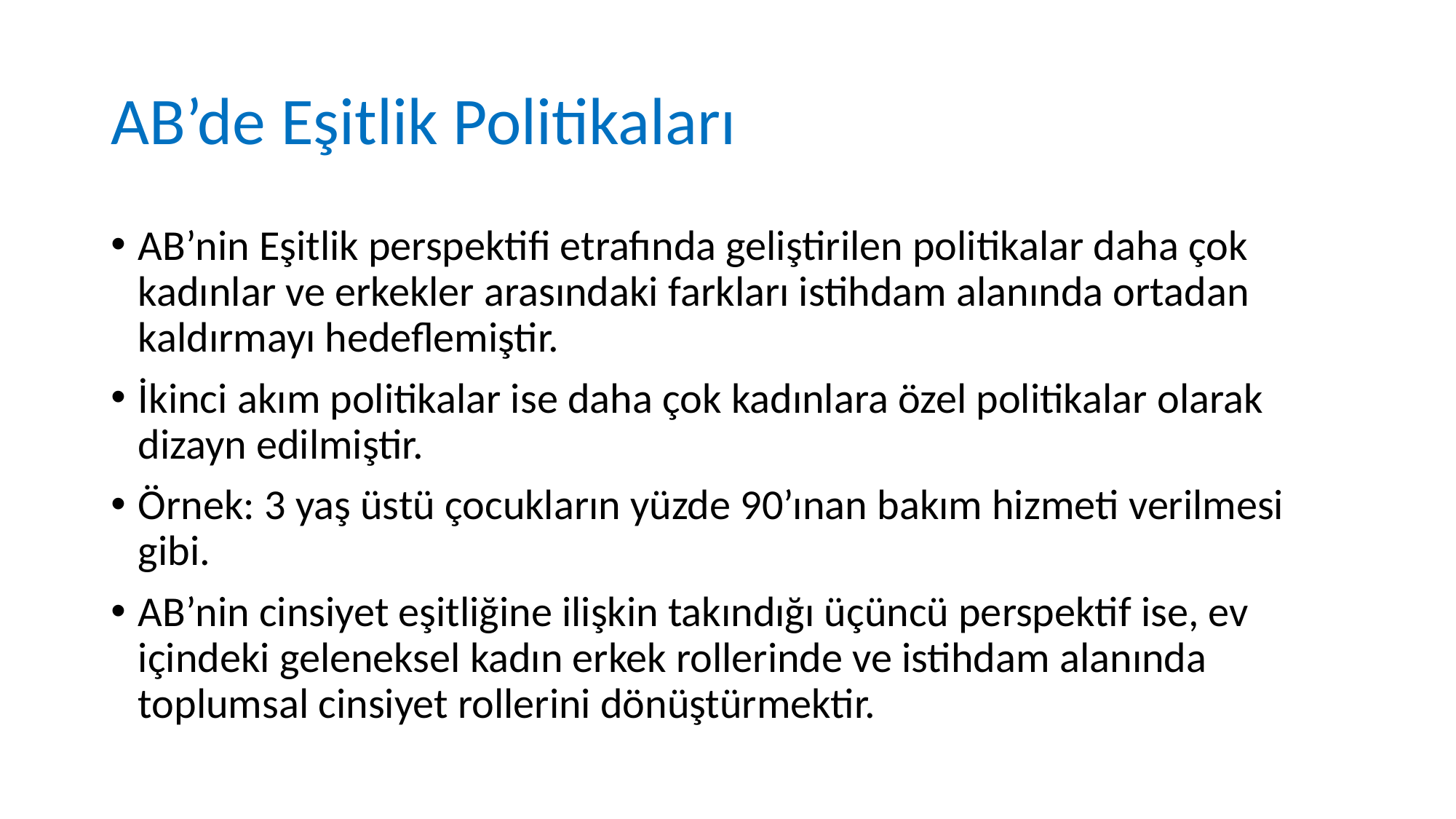

# AB’de Eşitlik Politikaları
AB’nin Eşitlik perspektifi etrafında geliştirilen politikalar daha çok kadınlar ve erkekler arasındaki farkları istihdam alanında ortadan kaldırmayı hedeflemiştir.
İkinci akım politikalar ise daha çok kadınlara özel politikalar olarak dizayn edilmiştir.
Örnek: 3 yaş üstü çocukların yüzde 90’ınan bakım hizmeti verilmesi gibi.
AB’nin cinsiyet eşitliğine ilişkin takındığı üçüncü perspektif ise, ev içindeki geleneksel kadın erkek rollerinde ve istihdam alanında toplumsal cinsiyet rollerini dönüştürmektir.